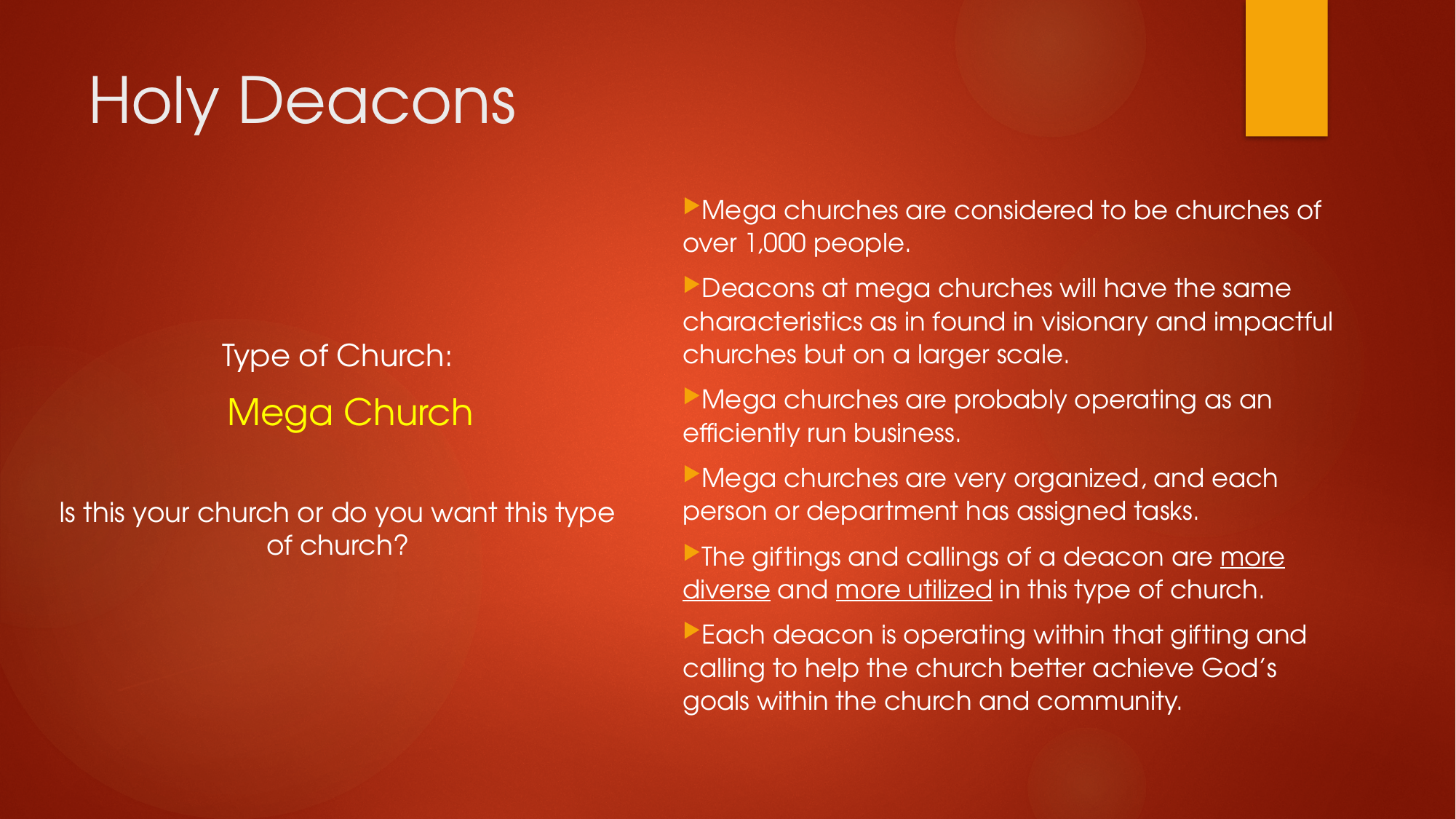

# Holy Deacons
Mega churches are considered to be churches of over 1,000 people.
Deacons at mega churches will have the same characteristics as in found in visionary and impactful churches but on a larger scale.
Mega churches are probably operating as an efficiently run business.
Mega churches are very organized, and each person or department has assigned tasks.
The giftings and callings of a deacon are more diverse and more utilized in this type of church.
Each deacon is operating within that gifting and calling to help the church better achieve God’s goals within the church and community.

Type of Church:
   Mega Church

Is this your church or do you want this type of church?